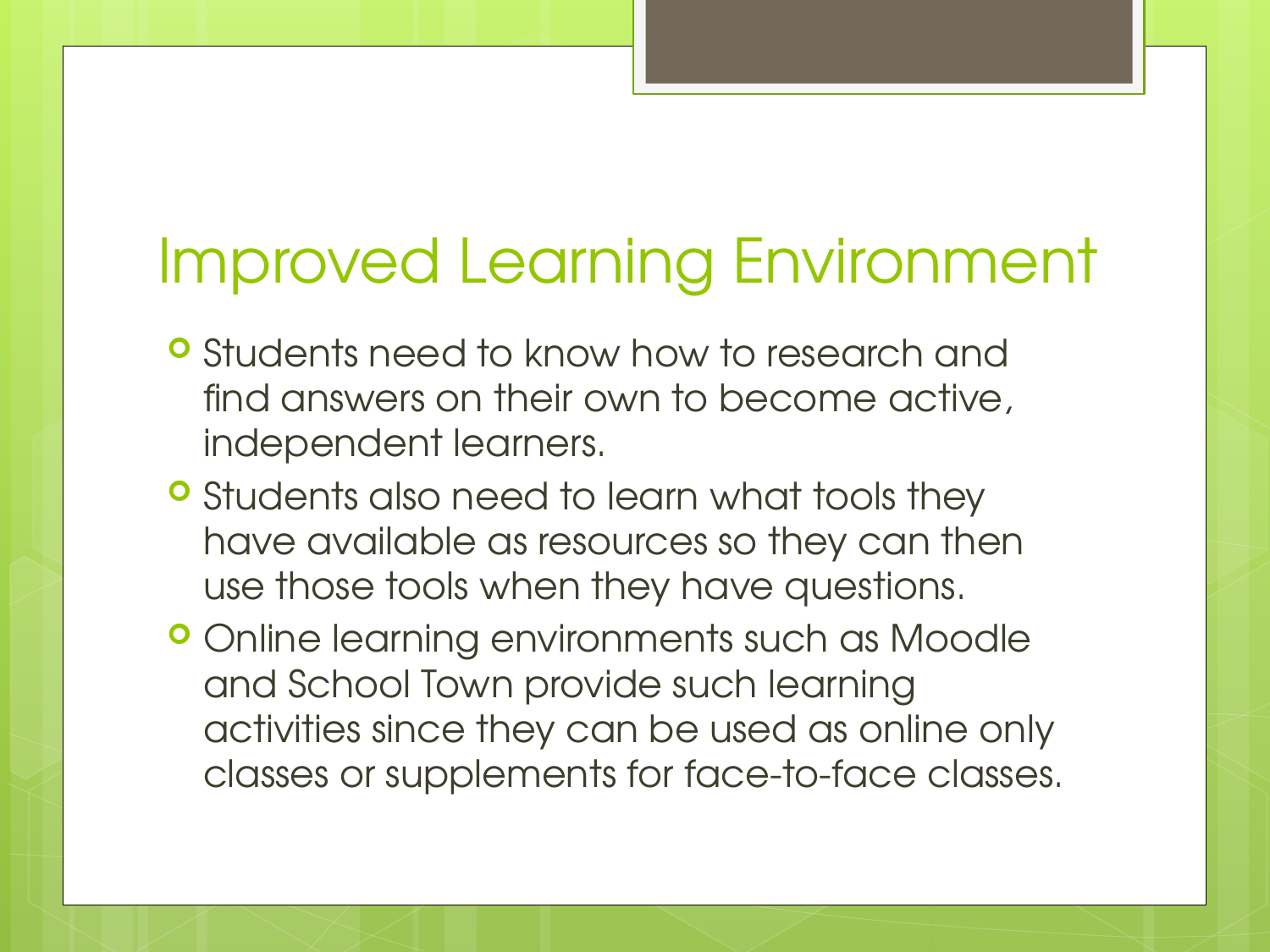

# Improved Learning Environment
Students need to know how to research and find answers on their own to become active, independent learners.
Students also need to learn what tools they have available as resources so they can then use those tools when they have questions.
Online learning environments such as Moodle and School Town provide such learning activities since they can be used as online only classes or supplements for face-to-face classes.